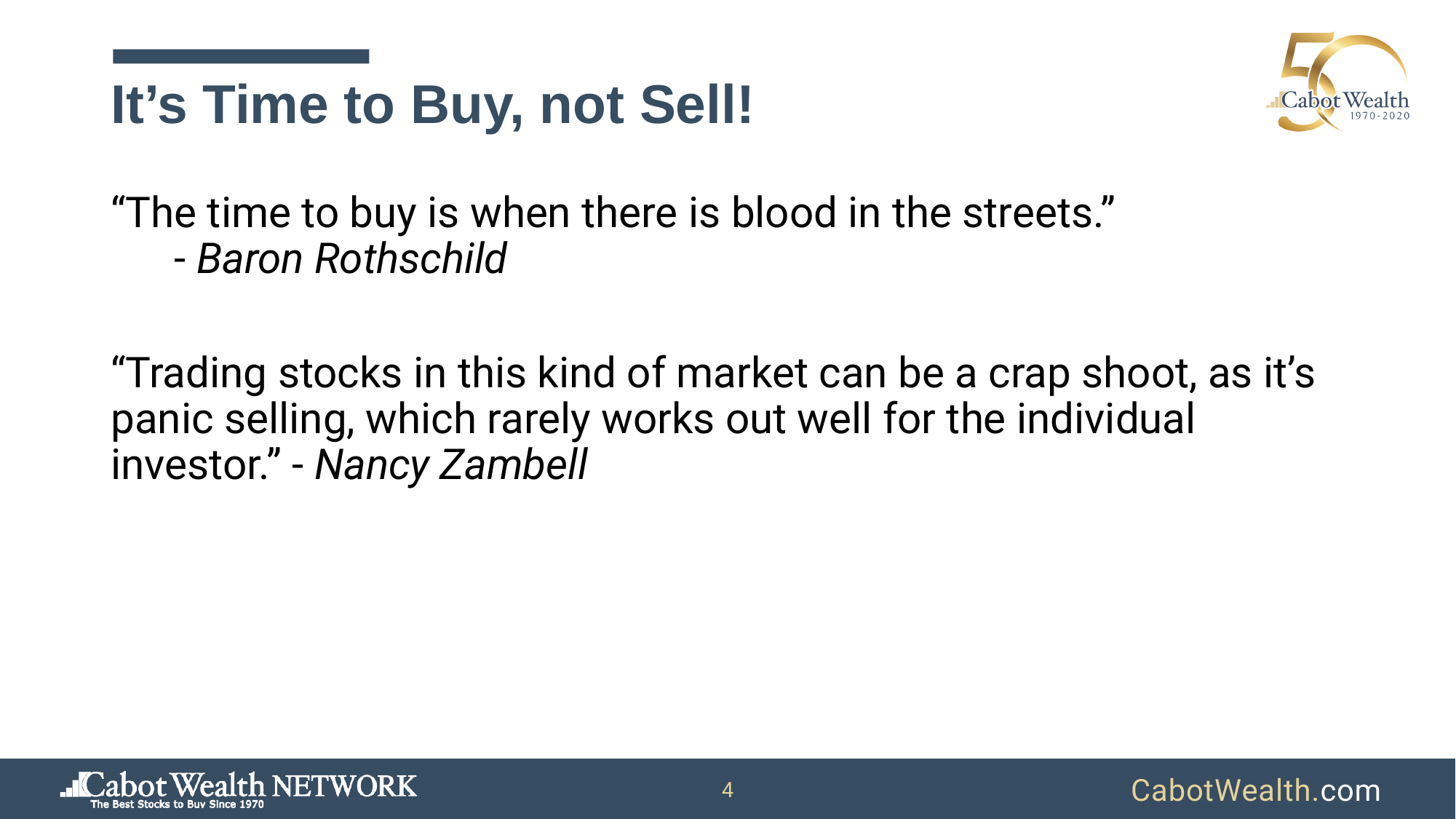

# It’s Time to Buy, not Sell!
“The time to buy is when there is blood in the streets.”
      - Baron Rothschild

“Trading stocks in this kind of market can be a crap shoot, as it’s panic selling, which rarely works out well for the individual investor.” - Nancy Zambell